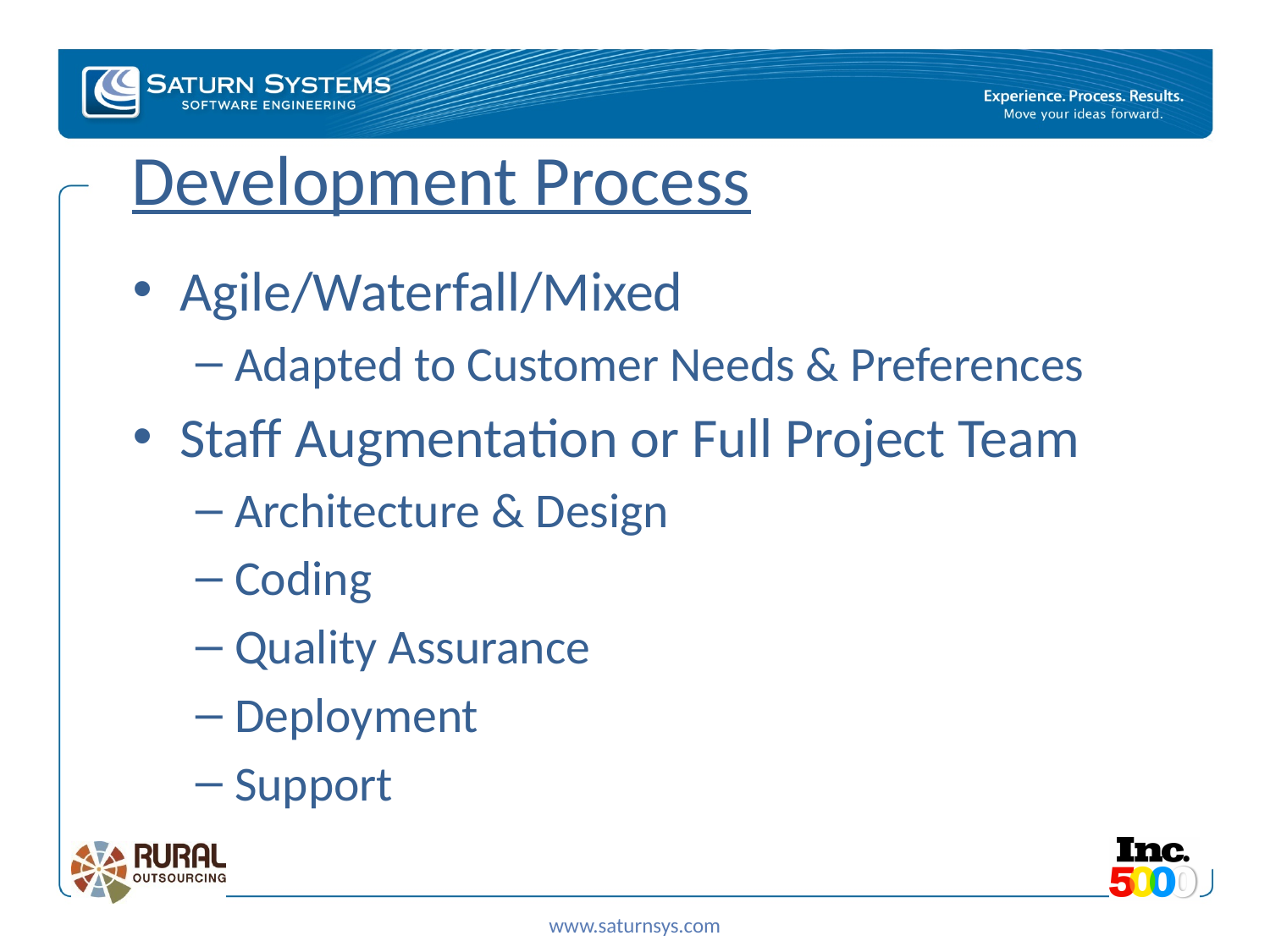

# Development Process
Agile/Waterfall/Mixed
Adapted to Customer Needs & Preferences
Staff Augmentation or Full Project Team
Architecture & Design
Coding
Quality Assurance
Deployment
Support
www.saturnsys.com